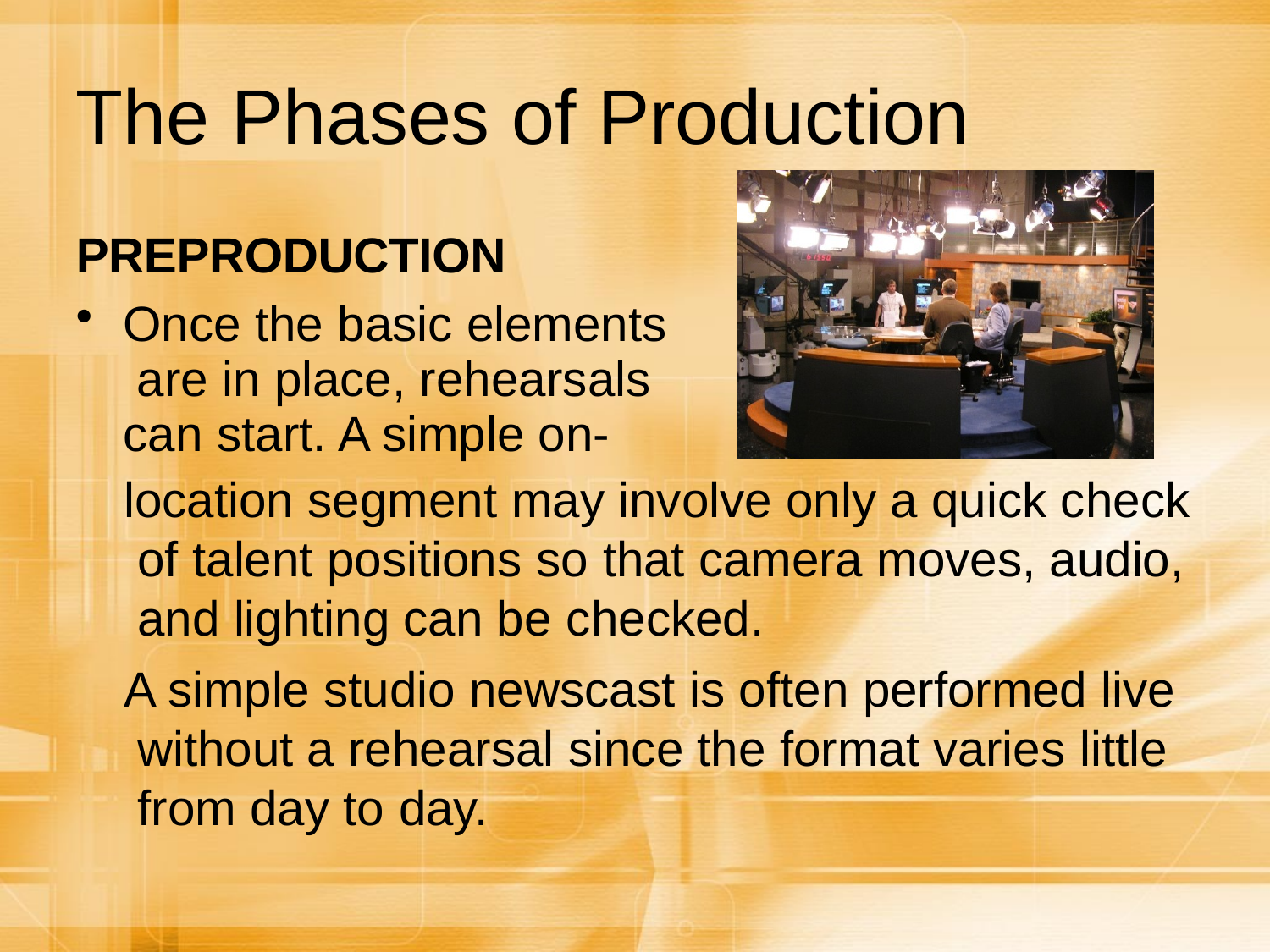

# The Phases of Production

PREPRODUCTION
Once the basic elements  are in place, rehearsals  can start. A simple on-
location segment may involve only a quick check  of talent positions so that camera moves, audio,  and lighting can be checked.
A simple studio newscast is often performed live  without a rehearsal since the format varies little  from day to day.